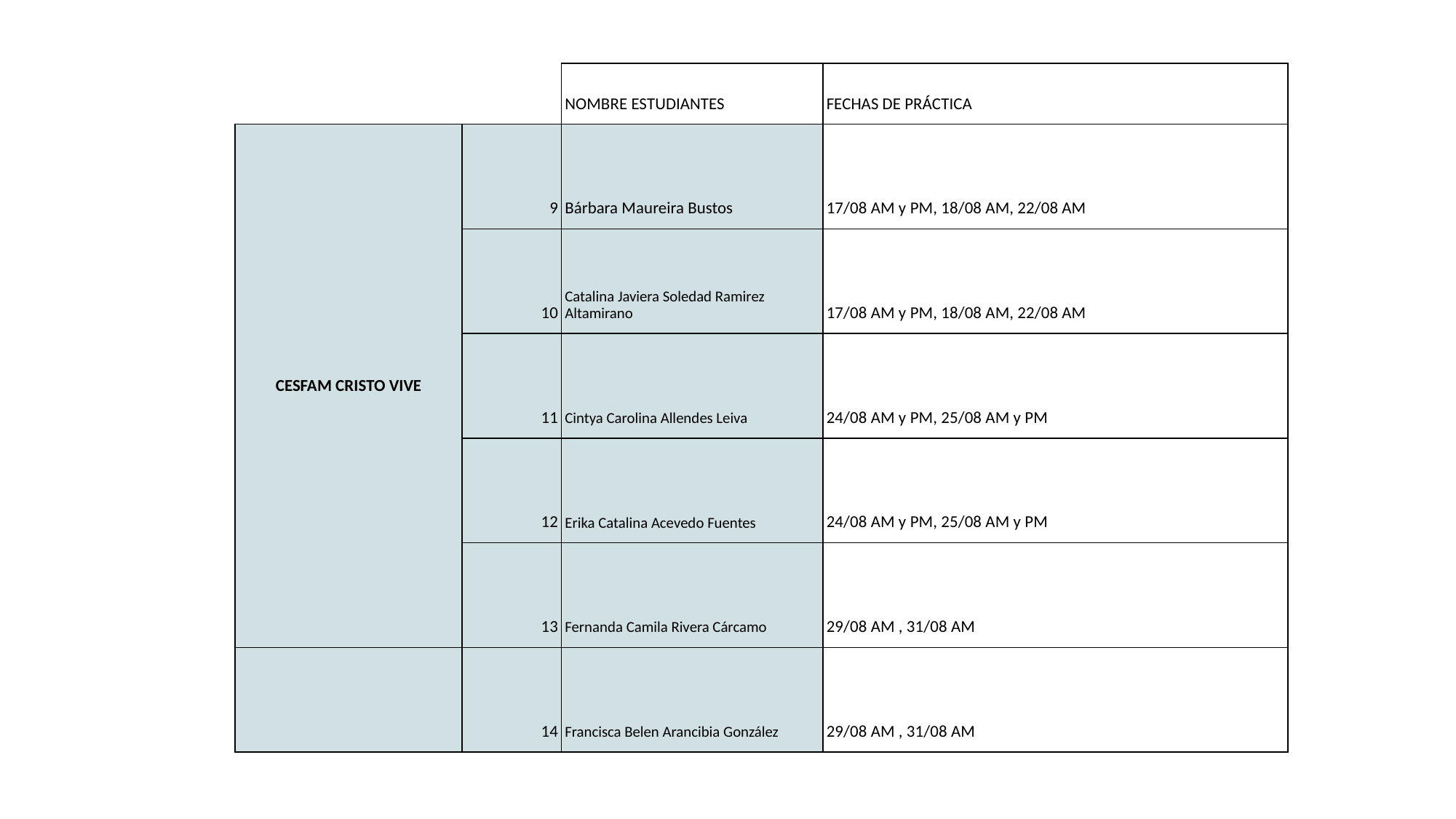

|  |  | NOMBRE ESTUDIANTES | FECHAS DE PRÁCTICA |
| --- | --- | --- | --- |
| CESFAM CRISTO VIVE | 9 | Bárbara Maureira Bustos | 17/08 AM y PM, 18/08 AM, 22/08 AM |
|  | 10 | Catalina Javiera Soledad Ramirez Altamirano | 17/08 AM y PM, 18/08 AM, 22/08 AM |
|  | 11 | Cintya Carolina Allendes Leiva | 24/08 AM y PM, 25/08 AM y PM |
|  | 12 | Erika Catalina Acevedo Fuentes | 24/08 AM y PM, 25/08 AM y PM |
|  | 13 | Fernanda Camila Rivera Cárcamo | 29/08 AM , 31/08 AM |
|  | 14 | Francisca Belen Arancibia González | 29/08 AM , 31/08 AM |